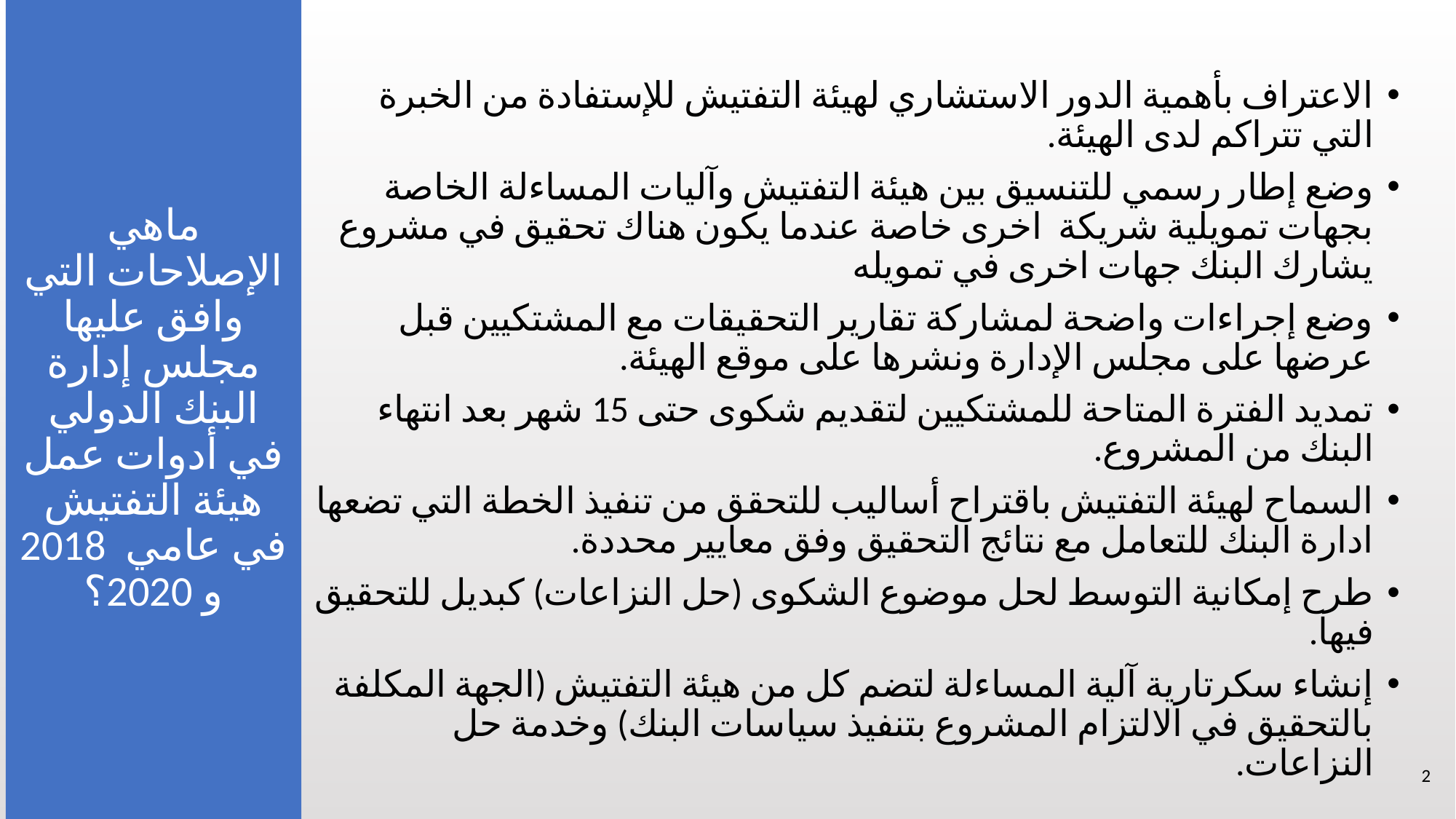

# ماهي الإصلاحات التي وافق عليها مجلس إدارة البنك الدولي في أدوات عمل هيئة التفتيش في عامي  2018 و 2020؟

الاعتراف بأهمية الدور الاستشاري لهيئة التفتيش للإستفادة من الخبرة التي تتراكم لدى الهيئة.
وضع إطار رسمي للتنسيق بين هيئة التفتيش وآليات المساءلة الخاصة بجهات تمويلية شريكة  اخرى خاصة عندما يكون هناك تحقيق في مشروع يشارك البنك جهات اخرى في تمويله
وضع إجراءات واضحة لمشاركة تقارير التحقيقات مع المشتكيين قبل عرضها على مجلس الإدارة ونشرها على موقع الهيئة.
تمديد الفترة المتاحة للمشتكيين لتقديم شكوى حتى 15 شهر بعد انتهاء البنك من المشروع.
السماح لهيئة التفتيش باقتراح أساليب للتحقق من تنفيذ الخطة التي تضعها ادارة البنك للتعامل مع نتائج التحقيق وفق معايير محددة.
طرح إمكانية التوسط لحل موضوع الشكوى (حل النزاعات) كبديل للتحقيق فيها.
إنشاء سكرتارية آلية المساءلة لتضم كل من هيئة التفتيش (الجهة المكلفة بالتحقيق في الالتزام المشروع بتنفيذ سياسات البنك) وخدمة حل النزاعات.

2